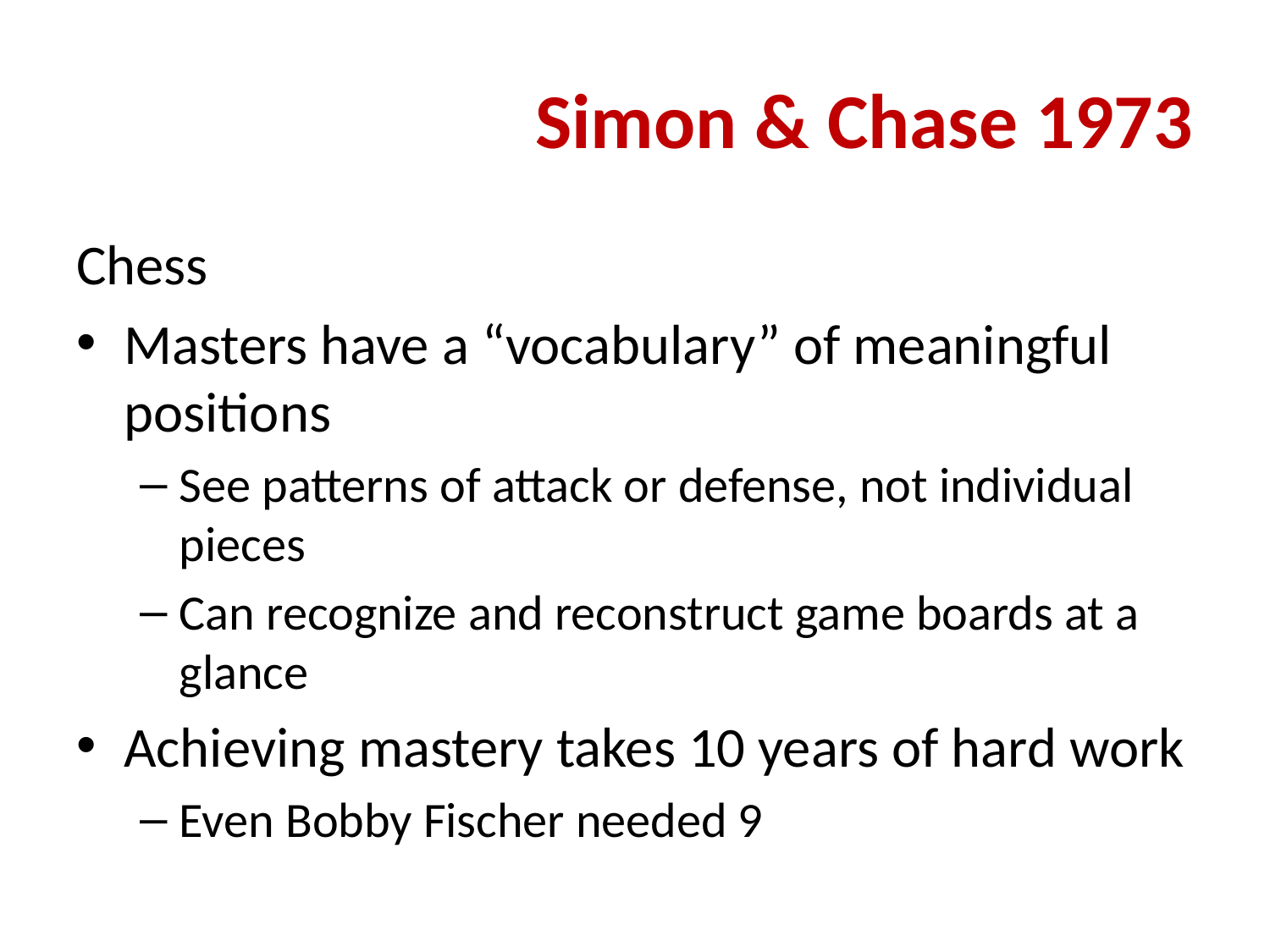

# Simon & Chase 1973
Chess
Masters have a “vocabulary” of meaningful positions
See patterns of attack or defense, not individual pieces
Can recognize and reconstruct game boards at a glance
Achieving mastery takes 10 years of hard work
Even Bobby Fischer needed 9